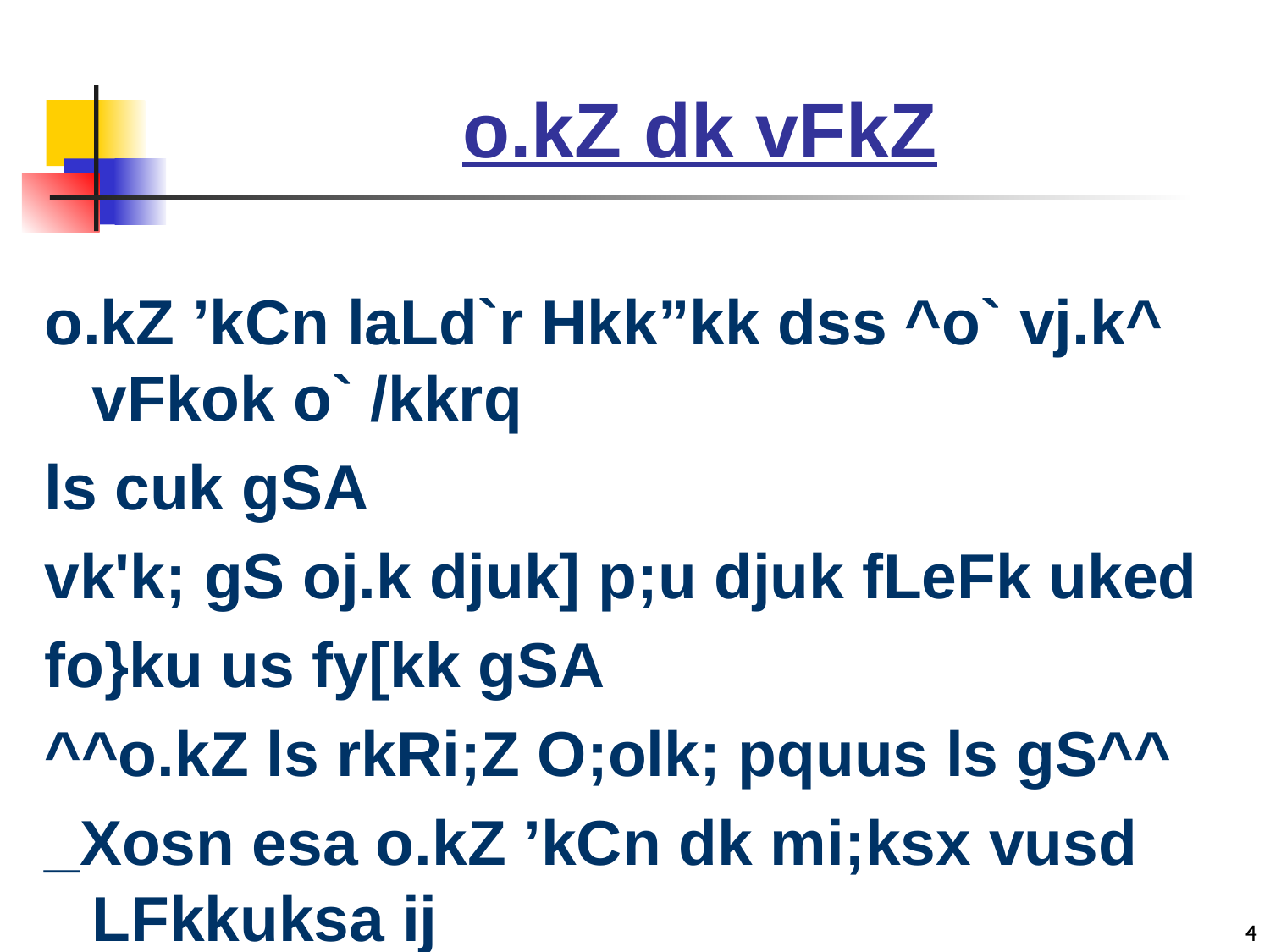

# o.kZ dk vFkZ
o.kZ ’kCn laLd`r Hkk”kk dss ^o` vj.k^ vFkok o` /kkrq
ls cuk gSA
vk'k; gS oj.k djuk] p;u djuk fLeFk uked
fo}ku us fy[kk gSA
^^o.kZ ls rkRi;Z O;olk; pquus ls gS^^
_Xosn esa o.kZ ’kCn dk mi;ksx vusd LFkkuksa ij
gqvk gSA^^
4